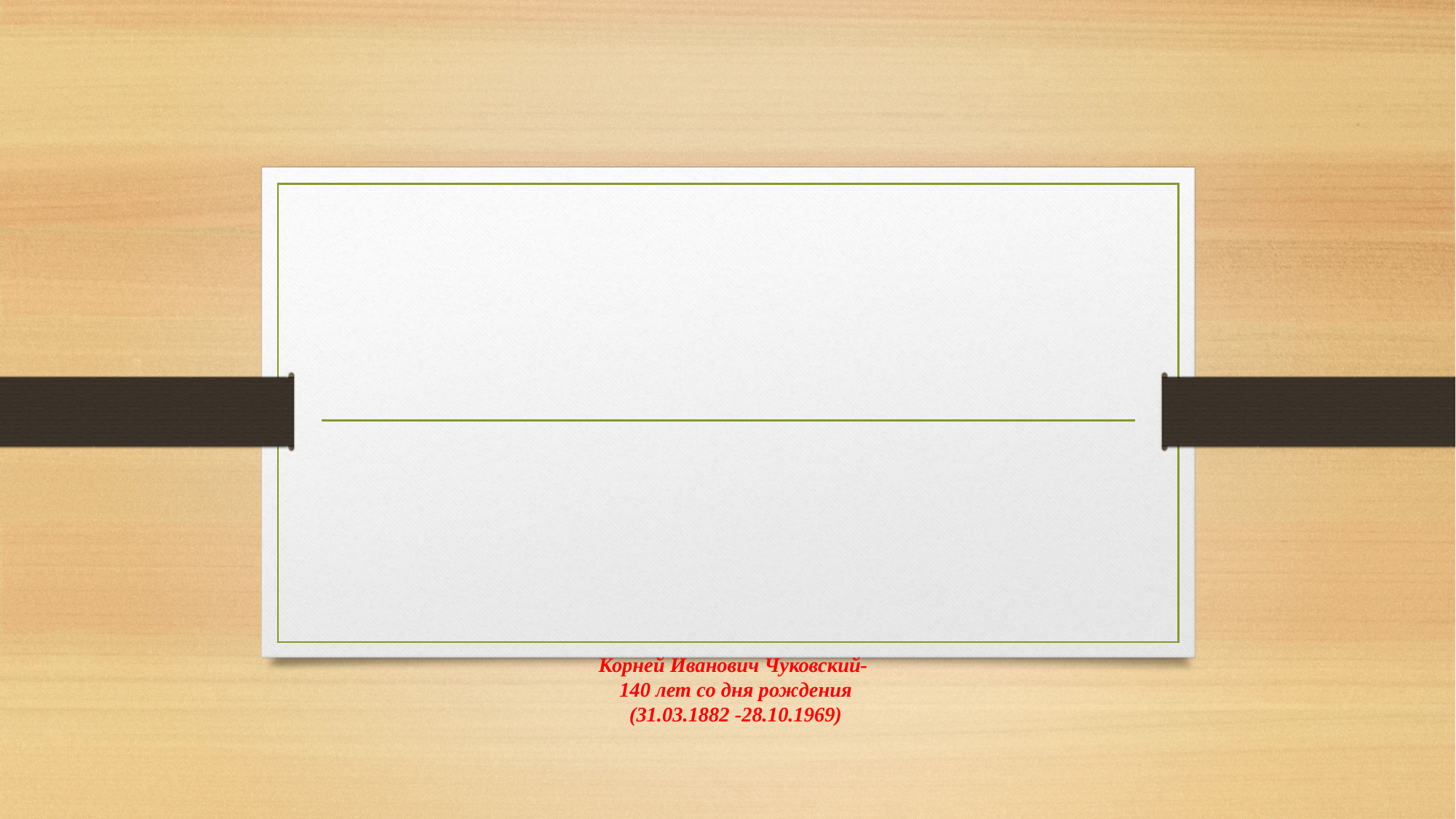

# Корней Иванович Чуковский- 140 лет со дня рождения (31.03.1882 -28.10.1969)